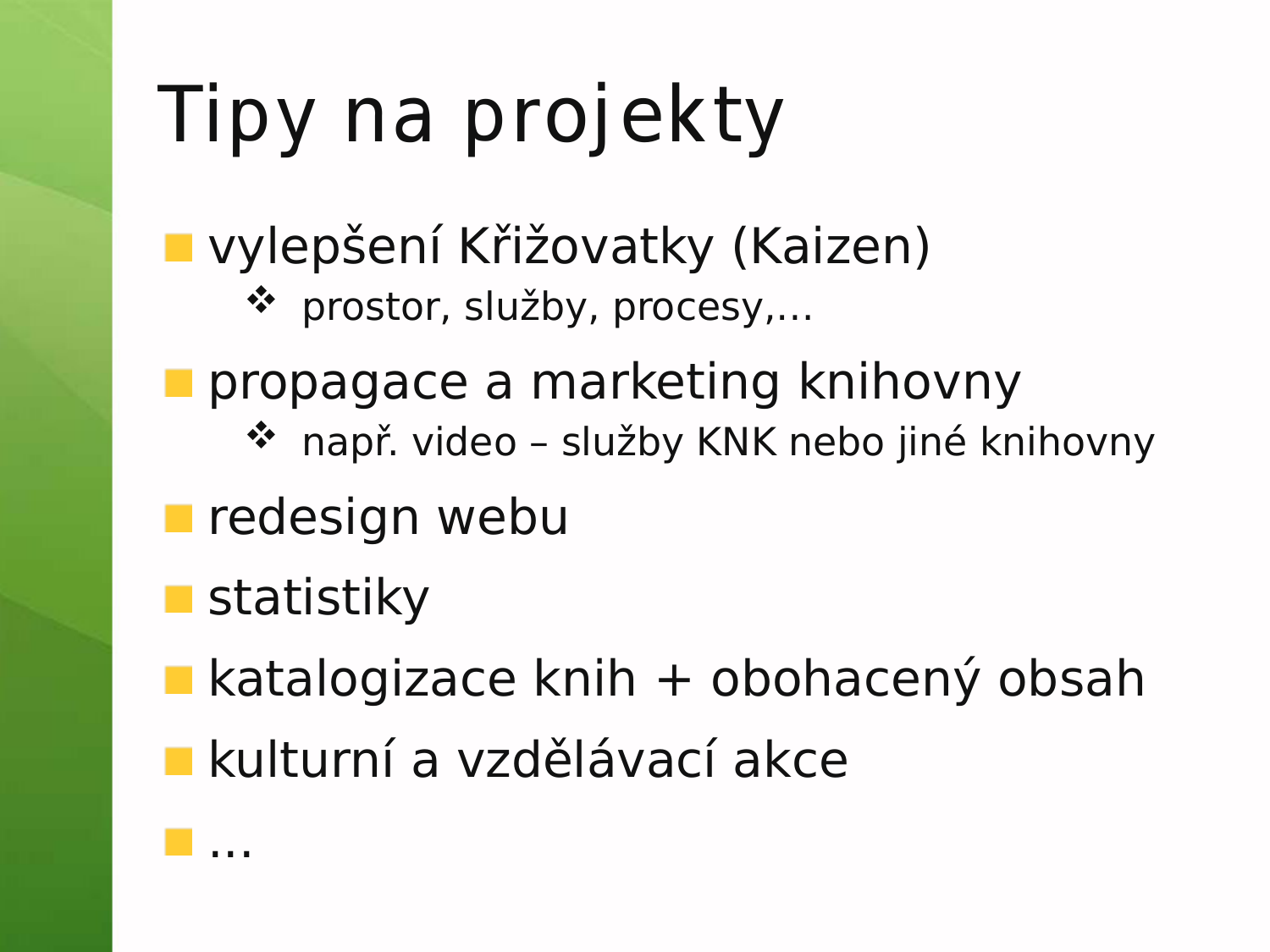

Tipy na projekty
vylepšení Křižovatky (Kaizen)
prostor, služby, procesy,…
propagace a marketing knihovny
např. video – služby KNK nebo jiné knihovny
redesign webu
statistiky
katalogizace knih + obohacený obsah
kulturní a vzdělávací akce
...